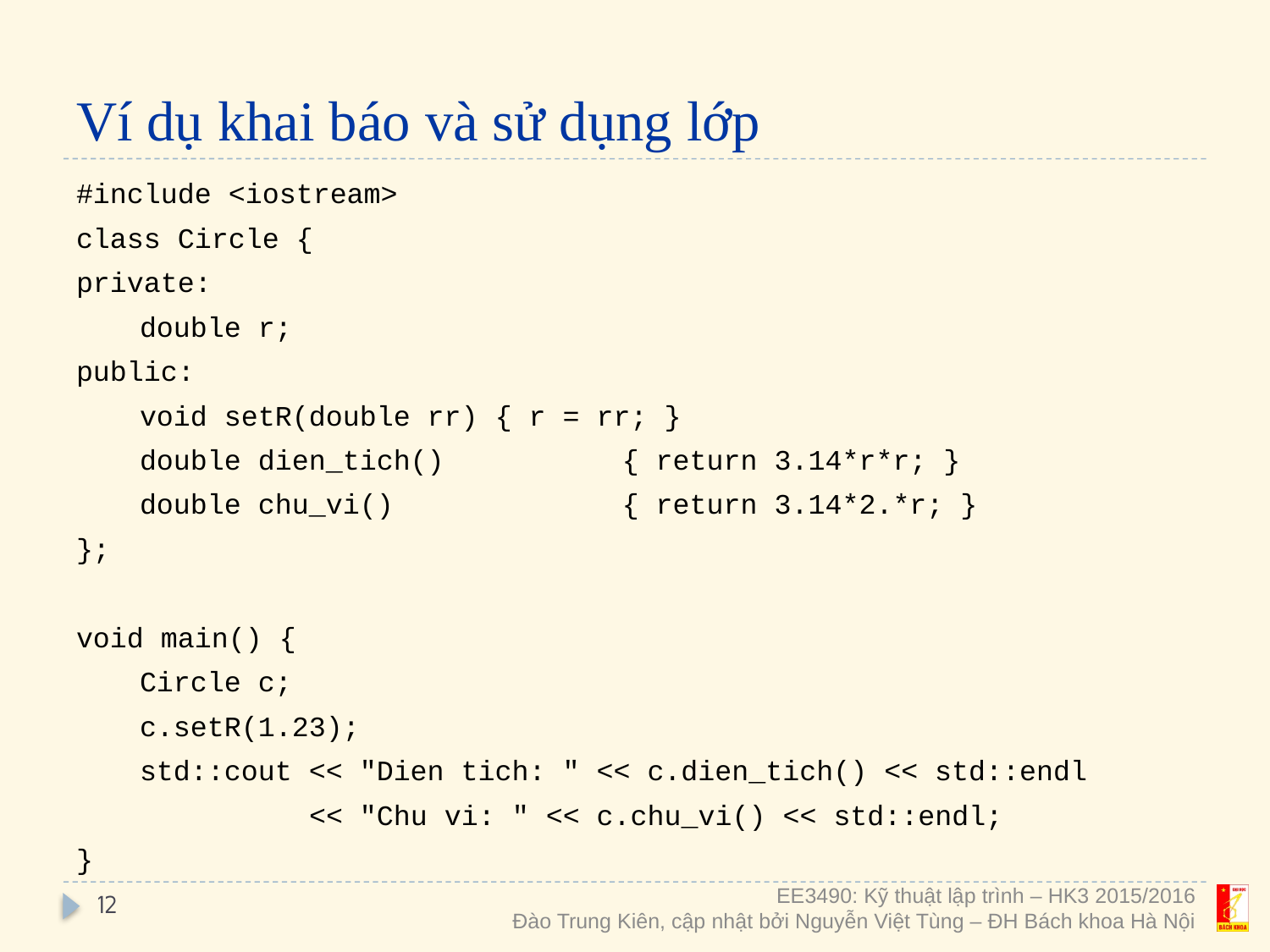

# Ví dụ khai báo và sử dụng lớp
#include <iostream>
class Circle {
private:
double r;
public:
void setR(double rr)	{ r = rr; }
double dien_tich()		{ return 3.14*r*r; }
double chu_vi()		{ return 3.14*2.*r; }
};

void main() {
Circle c;
c.setR(1.23);
std::cout << "Dien tich: " << c.dien_tich() << std::endl
          << "Chu vi: " << c.chu_vi() << std::endl;
}
12
EE3490: Kỹ thuật lập trình – HK3 2015/2016
Đào Trung Kiên, cập nhật bởi Nguyễn Việt Tùng – ĐH Bách khoa Hà Nội